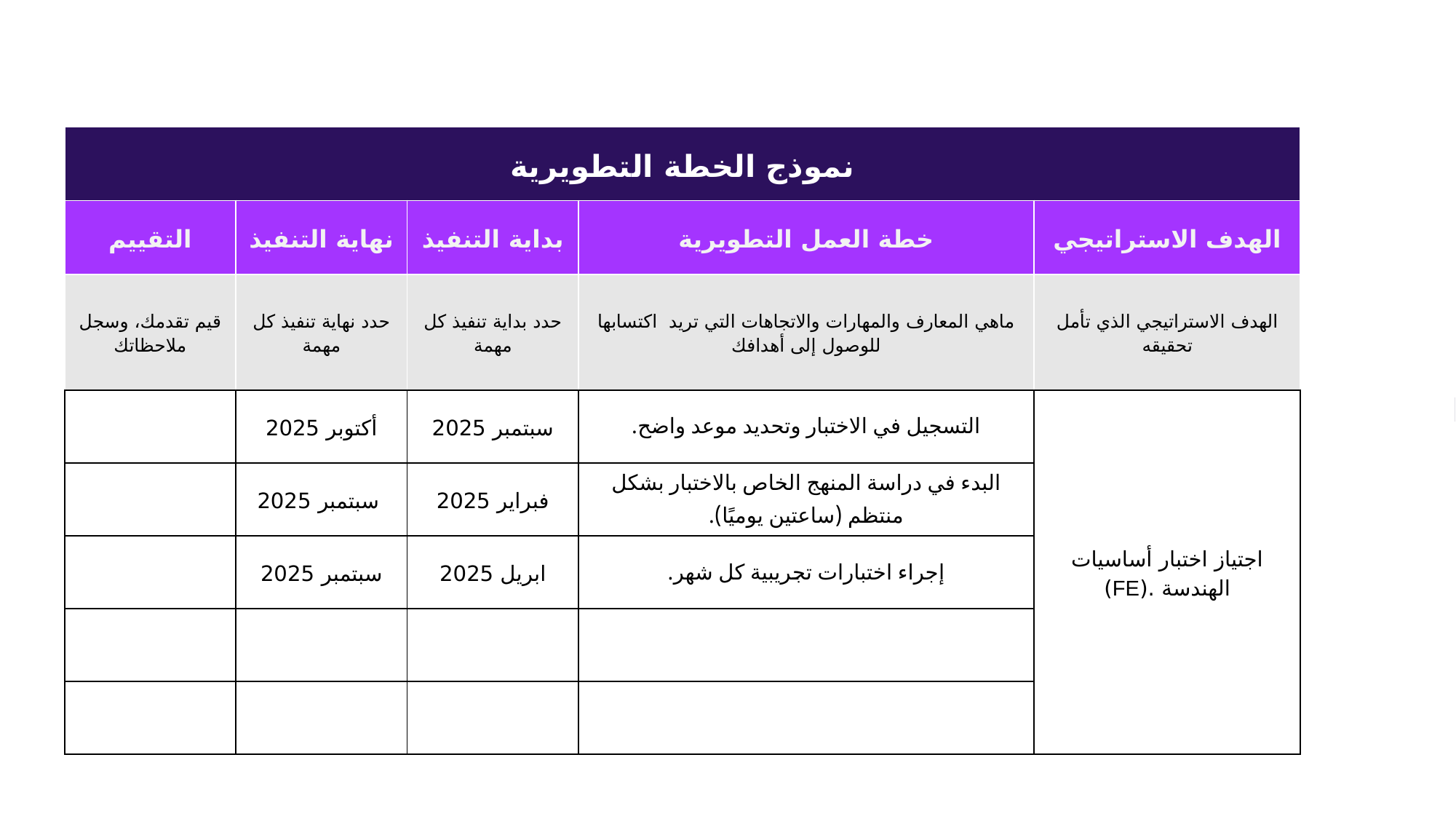

| نموذج الخطة التطويرية |  |  |  |  |
| --- | --- | --- | --- | --- |
| التقييم | نهاية التنفيذ | بداية التنفيذ | خطة العمل التطويرية | الهدف الاستراتيجي |
| قيم تقدمك، وسجل ملاحظاتك | حدد نهاية تنفيذ كل مهمة | حدد بداية تنفيذ كل مهمة | ماهي المعارف والمهارات والاتجاهات التي تريد اكتسابها للوصول إلى أهدافك | الهدف الاستراتيجي الذي تأمل تحقيقه |
|  | أكتوبر 2025 | سبتمبر 2025 | التسجيل في الاختبار وتحديد موعد واضح. | اجتياز اختبار أساسيات الهندسة .(FE) |
|  | سبتمبر 2025 | فبراير 2025 | البدء في دراسة المنهج الخاص بالاختبار بشكل منتظم (ساعتين يوميًا). |  |
|  | سبتمبر 2025 | ابريل 2025 | إجراء اختبارات تجريبية كل شهر. |  |
|  |  |  |  |  |
|  |  |  |  |  |